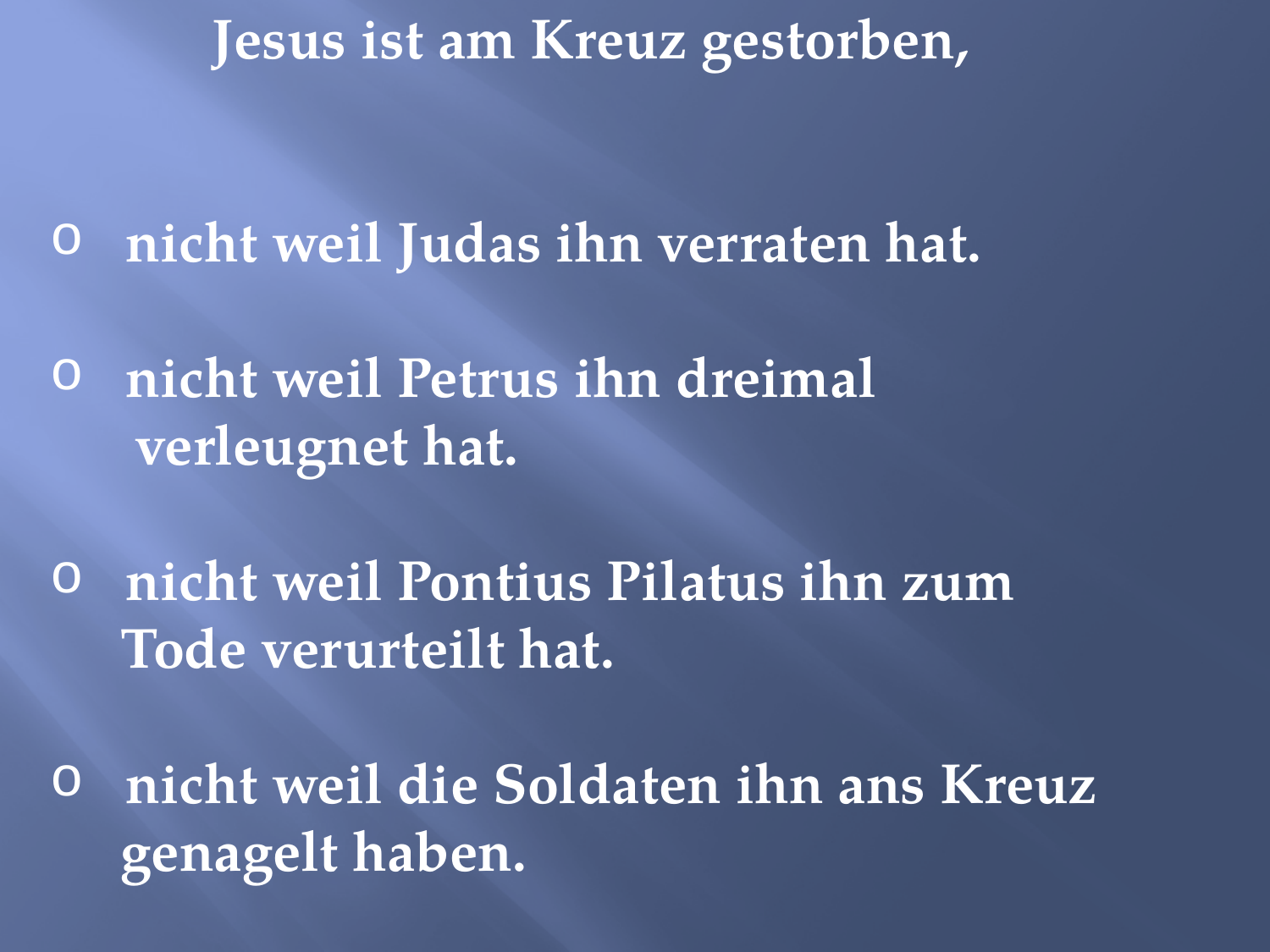

Jesus ist am Kreuz gestorben,

   nicht weil Judas ihn verraten hat.

   nicht weil Petrus ihn dreimal
      verleugnet hat.

   nicht weil Pontius Pilatus ihn zum
     Tode verurteilt hat.

   nicht weil die Soldaten ihn ans Kreuz
     genagelt haben.